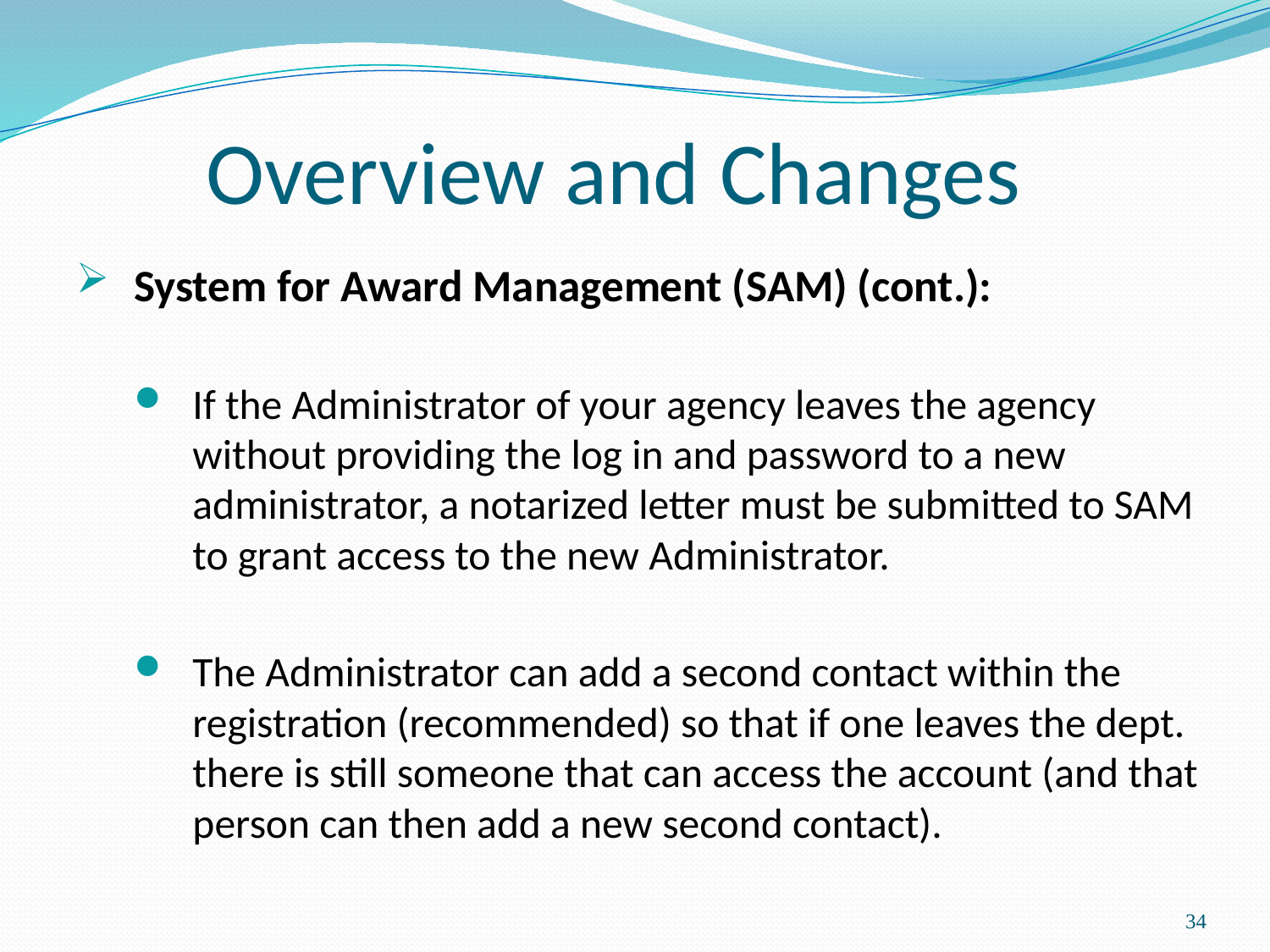

# Overview and Changes
System for Award Management (SAM) (cont.):

If the Administrator of your agency leaves the agency  without providing the log in and password to a new administrator, a notarized letter must be submitted to SAM to grant access to the new Administrator.

The Administrator can add a second contact within the registration (recommended) so that if one leaves the dept. there is still someone that can access the account (and that person can then add a new second contact).

34